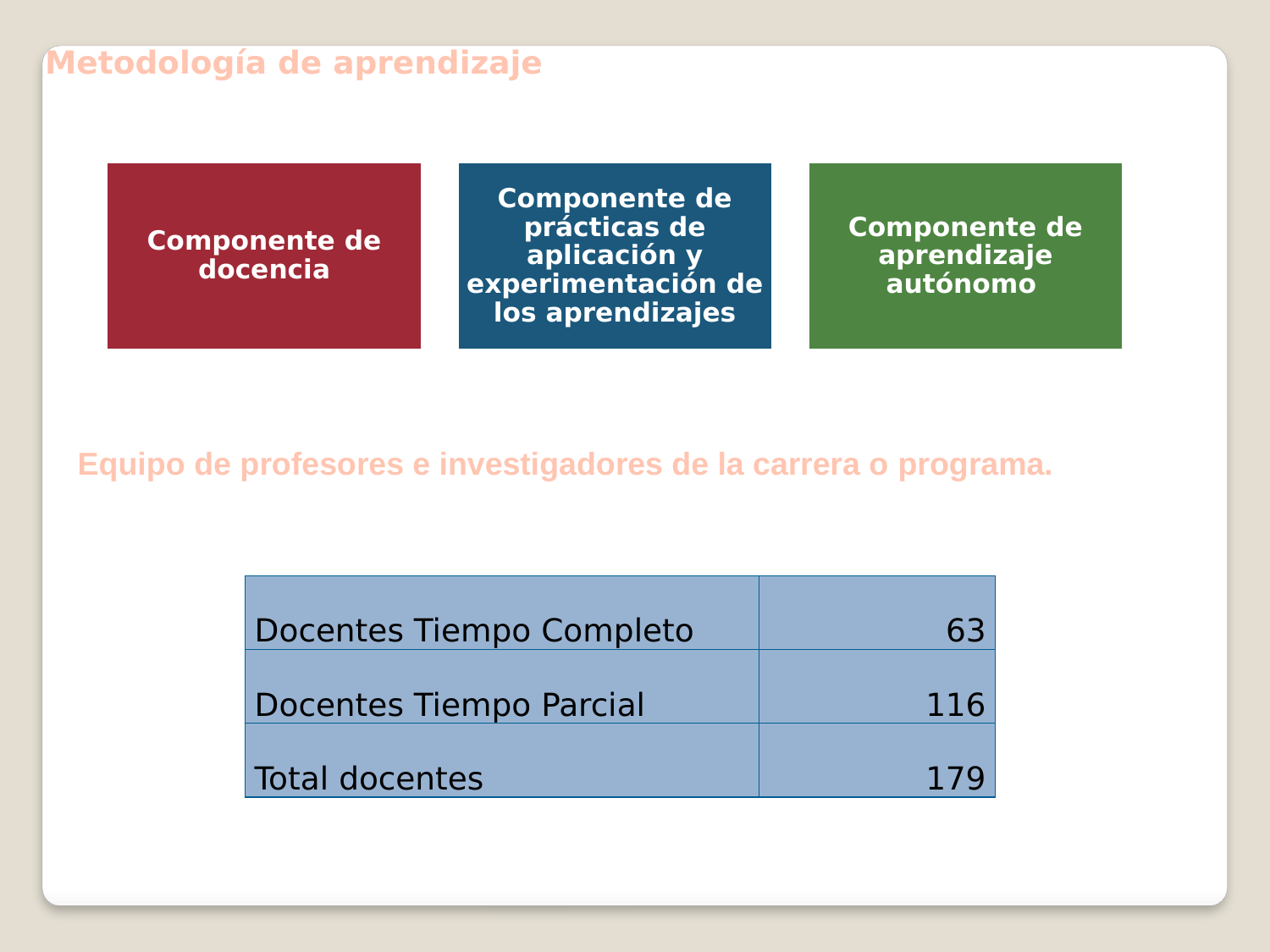

Metodología de aprendizaje
Componente de docencia
Componente de prácticas de aplicación y experimentación de los aprendizajes
Componente de aprendizaje autónomo
Equipo de profesores e investigadores de la carrera o programa.

| Docentes Tiempo Completo | 63 |
| --- | --- |
| Docentes Tiempo Parcial | 116 |
| Total docentes | 179 |